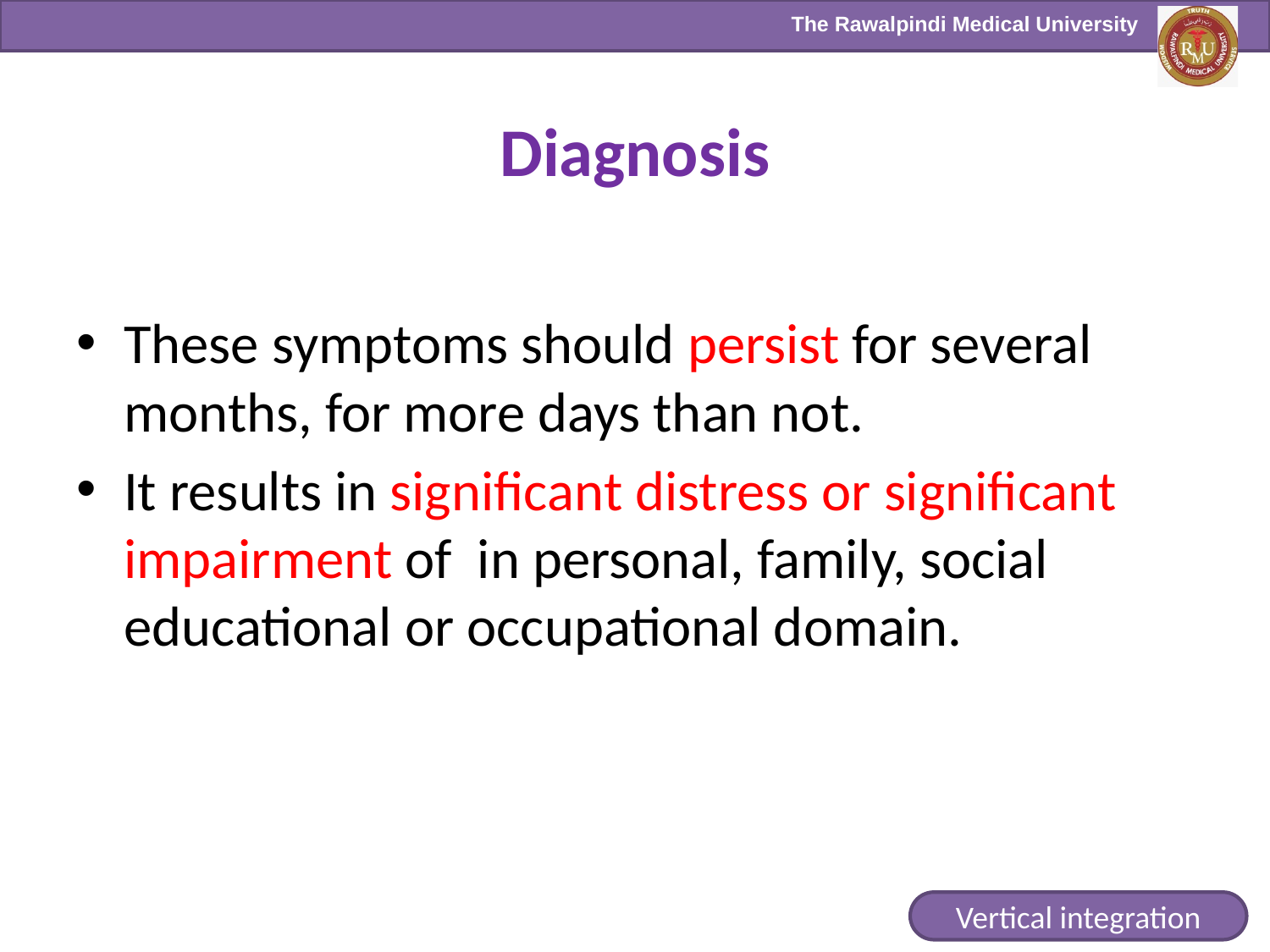

# Diagnosis

These symptoms should persist for several months, for more days than not.
It results in significant distress or significant impairment of  in personal, family, social educational or occupational domain.
Vertical integration